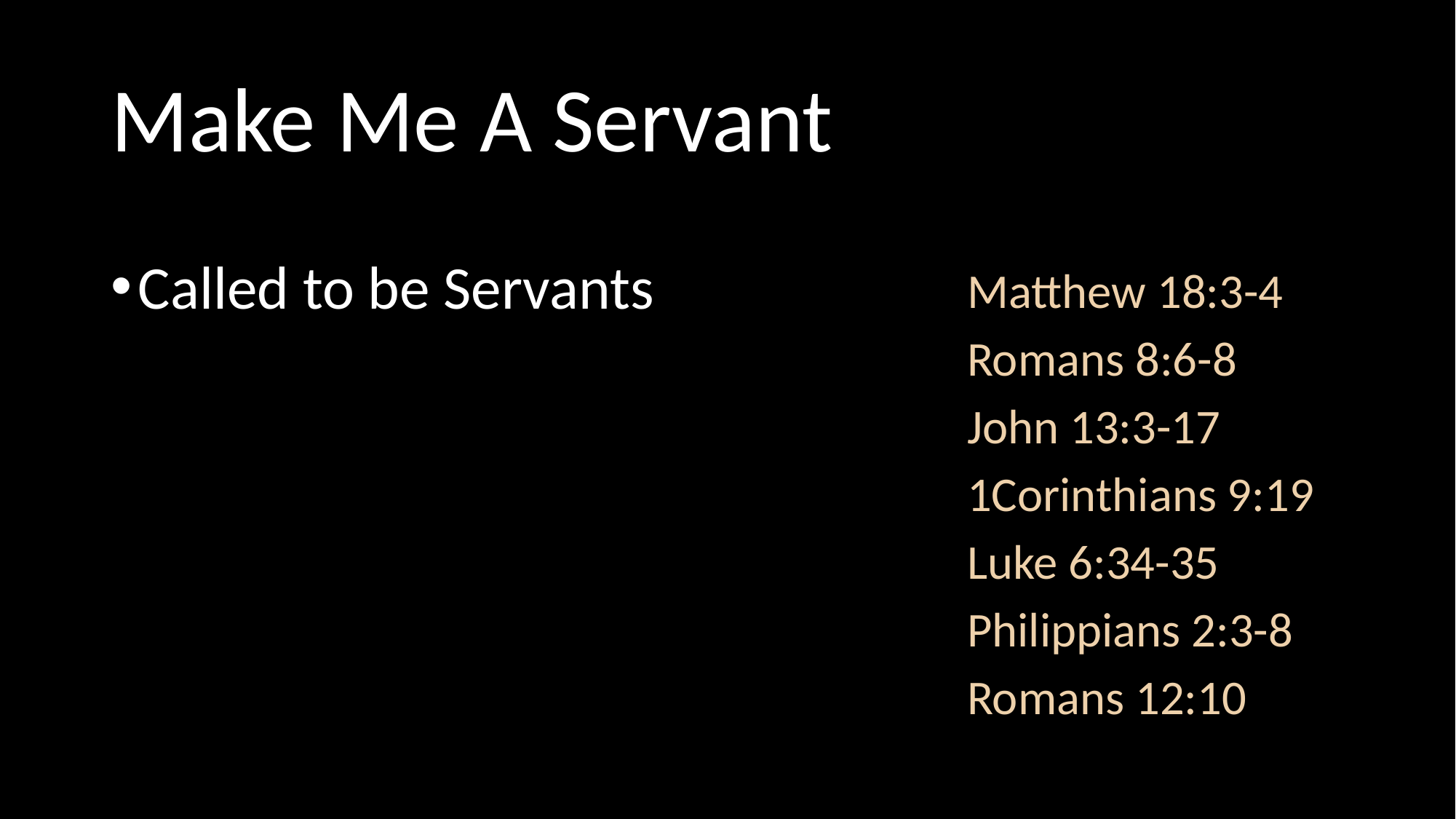

# Make Me A Servant
Matthew 18:3-4
Romans 8:6-8
John 13:3-17
1Corinthians 9:19
Luke 6:34-35
Philippians 2:3-8
Romans 12:10
Called to be Servants